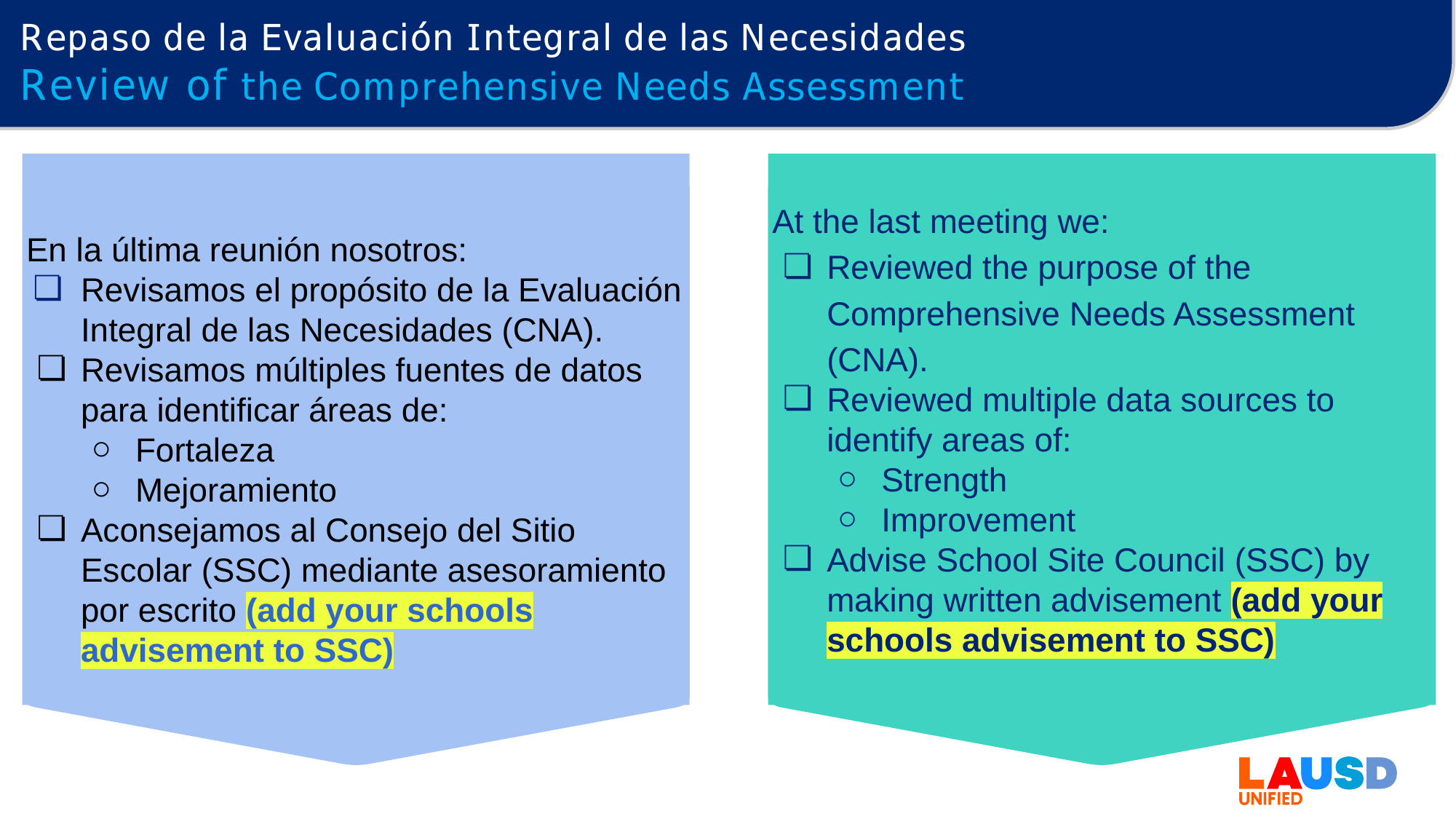

# Repaso de la Evaluación Integral de las Necesidades
Review of the Comprehensive Needs Assessment

En la última reunión nosotros:
Revisamos el propósito de la Evaluación Integral de las Necesidades (CNA).
Revisamos múltiples fuentes de datos para identificar áreas de:
Fortaleza
Mejoramiento
Aconsejamos al Consejo del Sitio Escolar (SSC) mediante asesoramiento por escrito (add your schools advisement to SSC)

At the last meeting we:
Reviewed the purpose of the Comprehensive Needs Assessment (CNA).
Reviewed multiple data sources to identify areas of:
Strength
Improvement
Advise School Site Council (SSC) by making written advisement (add your schools advisement to SSC)